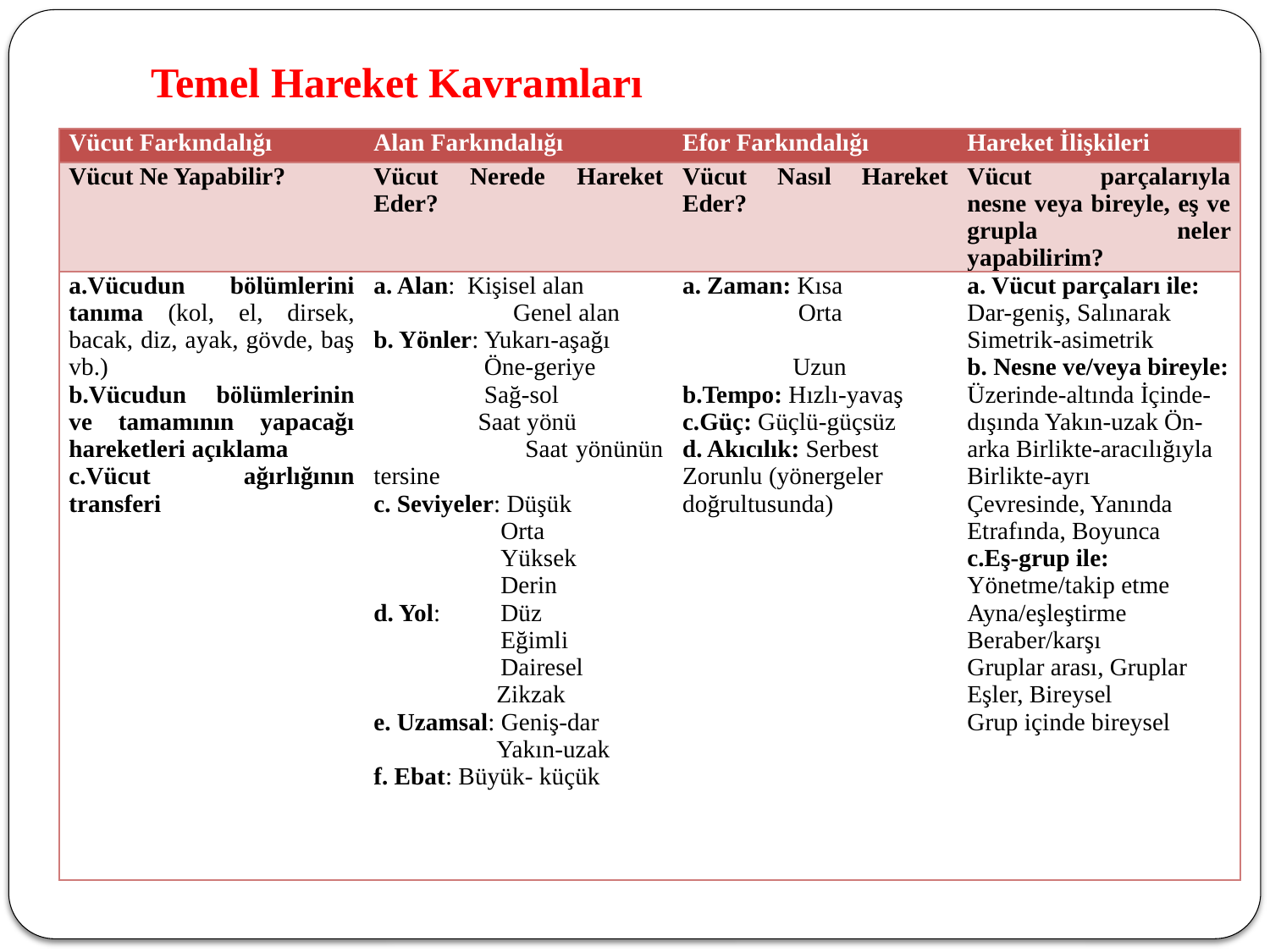

Temel Hareket Kavramları
| Vücut Farkındalığı | Alan Farkındalığı | Efor Farkındalığı | Hareket İlişkileri |
| --- | --- | --- | --- |
| Vücut Ne Yapabilir? | Vücut Nerede Hareket Eder? | Vücut Nasıl Hareket Eder? | Vücut parçalarıyla nesne veya bireyle, eş ve grupla neler yapabilirim? |
| a.Vücudun bölümlerini tanıma (kol, el, dirsek, bacak, diz, ayak, gövde, baş vb.) b.Vücudun bölümlerinin ve tamamının yapacağı hareketleri açıklama c.Vücut ağırlığının transferi | a. Alan: Kişisel alan Genel alan b. Yönler: Yukarı-aşağı Öne-geriye Sağ-sol Saat yönü Saat yönünün tersine c. Seviyeler: Düşük Orta Yüksek Derin d. Yol: Düz Eğimli Dairesel Zikzak e. Uzamsal: Geniş-dar Yakın-uzak f. Ebat: Büyük- küçük | a. Zaman: Kısa Orta Uzun b.Tempo: Hızlı-yavaş c.Güç: Güçlü-güçsüz d. Akıcılık: Serbest Zorunlu (yönergeler doğrultusunda) | a. Vücut parçaları ile: Dar-geniş, Salınarak Simetrik-asimetrik b. Nesne ve/veya bireyle: Üzerinde-altında İçinde-dışında Yakın-uzak Ön-arka Birlikte-aracılığıyla Birlikte-ayrı Çevresinde, Yanında Etrafında, Boyunca c.Eş-grup ile: Yönetme/takip etme Ayna/eşleştirme Beraber/karşı Gruplar arası, Gruplar Eşler, Bireysel Grup içinde bireysel |